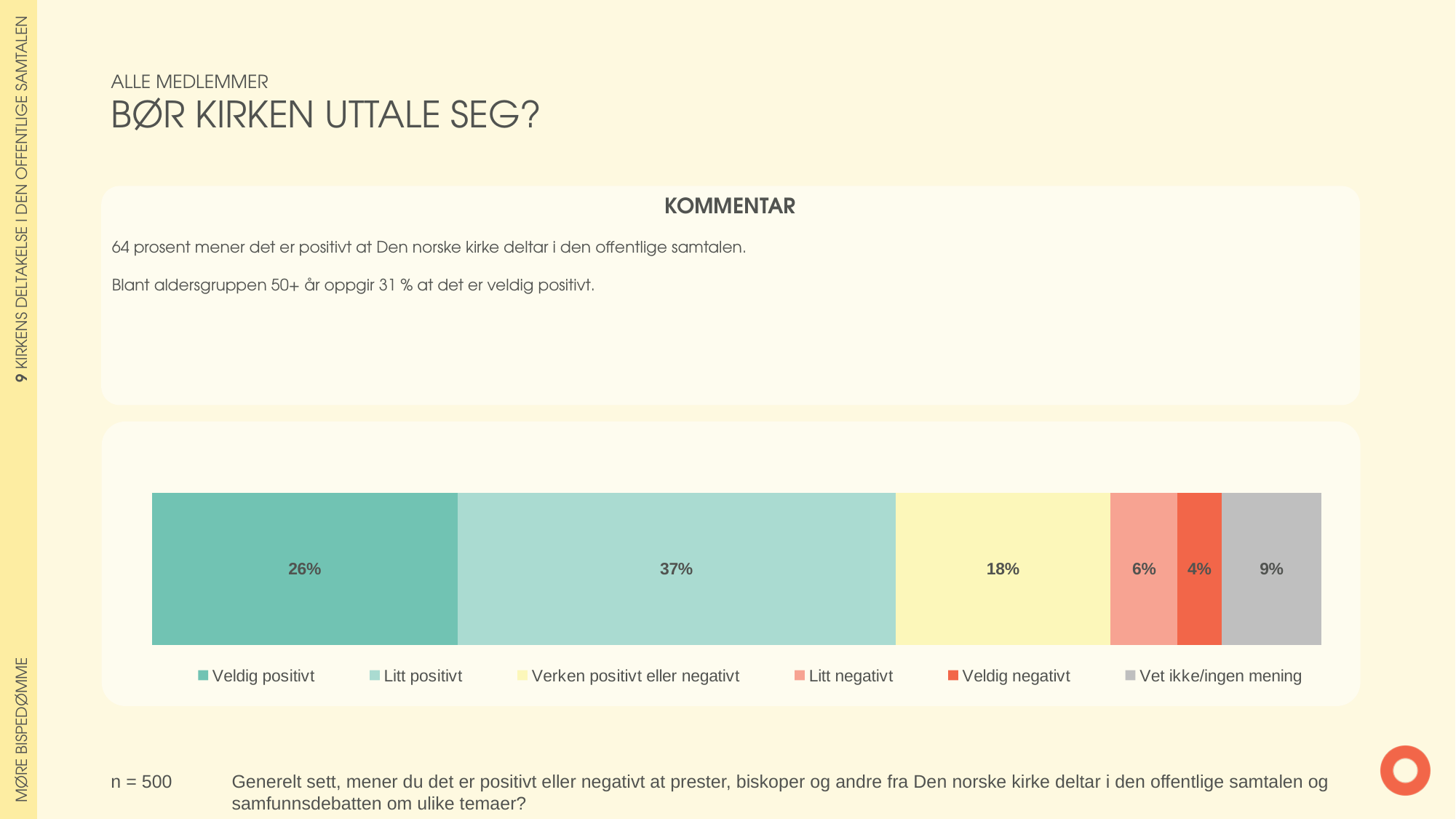

| 9 KIRKENS DELTAKELSE I DEN OFFENTLIGE SAMTALEN |
| --- |
| MØRE BISPEDØMME |
ALLE MEDLEMMER
BØR KIRKEN UTTALE SEG?

KOMMENTAR

64 prosent mener det er positivt at Den norske kirke deltar i den offentlige samtalen.

Blant aldersgruppen 50+ år oppgir 31 % at det er veldig positivt.

### Chart

| Category | Veldig positivt | Litt positivt | Verken positivt eller negativt | Litt negativt | Veldig negativt | Vet ikke/ingen mening |
|---|---|---|---|---|---|---|
| % | 0.261253004598 | 0.3742737950431 | 0.1840465806968 | 0.05708627709267 | 0.03761575502015 | 0.08572458754922 |
n = 500
Generelt sett, mener du det er positivt eller negativt at prester, biskoper og andre fra Den norske kirke deltar i den offentlige samtalen og samfunnsdebatten om ulike temaer?